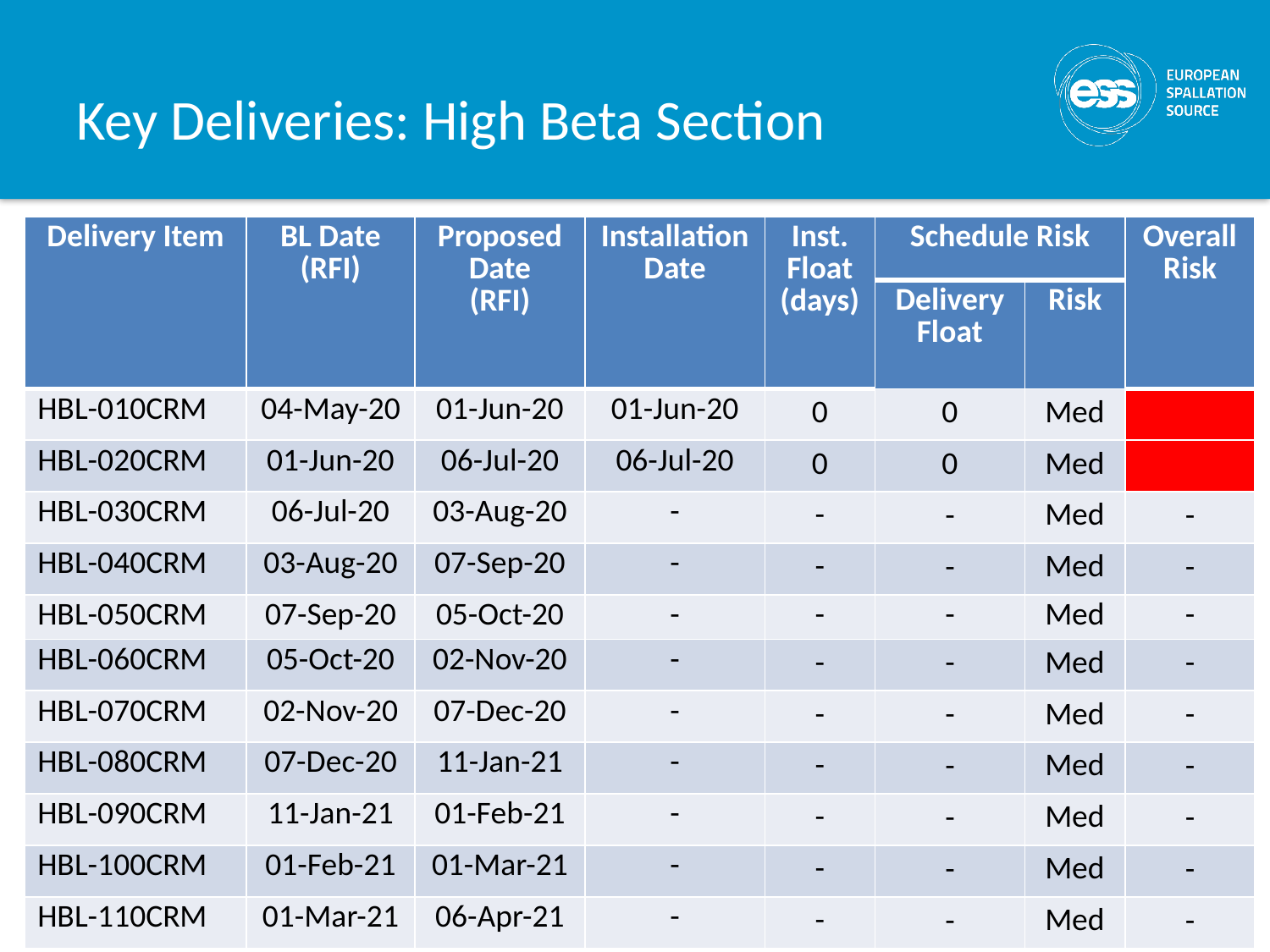

# Key Deliveries: High Beta Section
| Delivery Item | BL Date (RFI) | Proposed Date (RFI) | Installation Date | Inst. Float (days) | Schedule Risk |  | Overall Risk |
| --- | --- | --- | --- | --- | --- | --- | --- |
|  |  |  |  |  | Delivery Float | Risk |  |
| HBL-010CRM | 04-May-20 | 01-Jun-20 | 01-Jun-20 | 0 | 0 | Med |  |
| HBL-020CRM | 01-Jun-20 | 06-Jul-20 | 06-Jul-20 | 0 | 0 | Med |  |
| HBL-030CRM | 06-Jul-20 | 03-Aug-20 | - | - | - | Med | - |
| HBL-040CRM | 03-Aug-20 | 07-Sep-20 | - | - | - | Med | - |
| HBL-050CRM | 07-Sep-20 | 05-Oct-20 | - | - | - | Med | - |
| HBL-060CRM | 05-Oct-20 | 02-Nov-20 | - | - | - | Med | - |
| HBL-070CRM | 02-Nov-20 | 07-Dec-20 | - | - | - | Med | - |
| HBL-080CRM | 07-Dec-20 | 11-Jan-21 | - | - | - | Med | - |
| HBL-090CRM | 11-Jan-21 | 01-Feb-21 | - | - | - | Med | - |
| HBL-100CRM | 01-Feb-21 | 01-Mar-21 | - | - | - | Med | - |
| HBL-110CRM | 01-Mar-21 | 06-Apr-21 | - | - | - | Med | - |
30